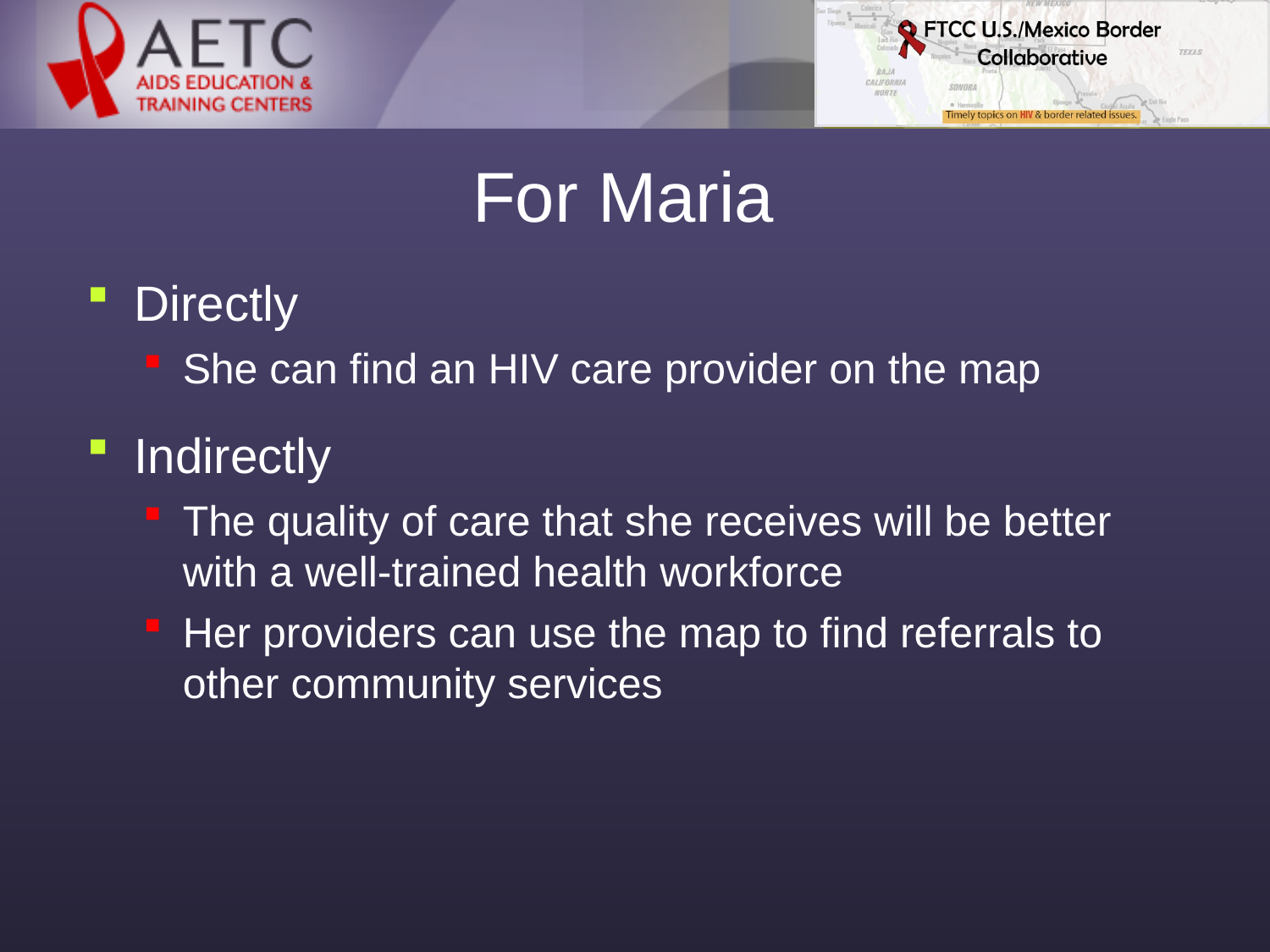

# For Maria
Directly
She can find an HIV care provider on the map
Indirectly
The quality of care that she receives will be better with a well-trained health workforce
Her providers can use the map to find referrals to other community services